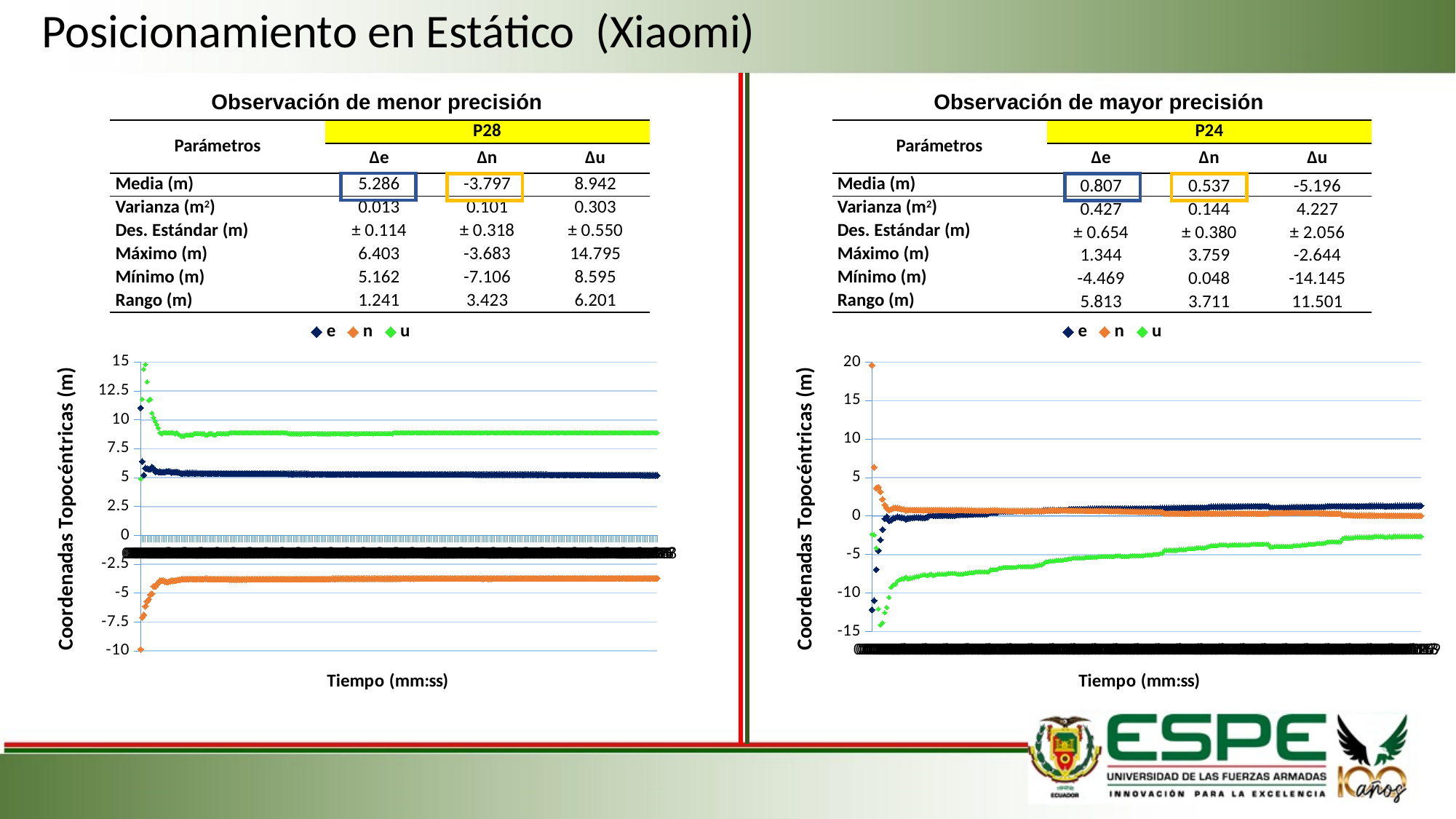

# Posicionamiento en Estático  (Xiaomi)
Observación de menor precisión
Observación de mayor precisión
| Parámetros | P28 |  |  |
| --- | --- | --- | --- |
|  | ∆e | ∆n | ∆u |
| Media (m) | 5.286 | -3.797 | 8.942 |
| Varianza (m2) | 0.013 | 0.101 | 0.303 |
| Des. Estándar (m) | ± 0.114 | ± 0.318 | ± 0.550 |
| Máximo (m) | 6.403 | -3.683 | 14.795 |
| Mínimo (m) | 5.162 | -7.106 | 8.595 |
| Rango (m) | 1.241 | 3.423 | 6.201 |
| Parámetros | P24 |  |  |
| --- | --- | --- | --- |
|  | ∆e | ∆n | ∆u |
| Media (m) | 0.807 | 0.537 | -5.196 |
| Varianza (m2) | 0.427 | 0.144 | 4.227 |
| Des. Estándar (m) | ± 0.654 | ± 0.380 | ± 2.056 |
| Máximo (m) | 1.344 | 3.759 | -2.644 |
| Mínimo (m) | -4.469 | 0.048 | -14.145 |
| Rango (m) | 5.813 | 3.711 | 11.501 |

### Chart

| Category | e | n | u |
|---|---|---|---|
|  | 11.0452 | -9.8687 | 4.8958 |
| 1.1574074074074073E-5 | 6.403 | -7.1054 | 11.7953 |
| 2.31481481481481E-5 | 5.223 | -6.8883 | 14.3949 |
| 3.4722222222222202E-5 | 5.8222 | -6.1452 | 14.7956 |
| 4.6296296296296301E-5 | 5.7927 | -5.7099 | 13.2956 |
| 5.78703703703704E-5 | 5.7189 | -5.548 | 11.6949 |
| 6.9444444444444404E-5 | 5.717 | -5.1326 | 11.7952 |
| 8.1018518518518503E-5 | 5.9254 | -5.0428 | 10.5957 |
| 9.2592592592592602E-5 | 5.7724 | -4.4045 | 10.1952 |
| 1.04166666666666E-4 | 5.5069 | -4.4287 | 9.8958 |
| 1.1574074074074E-4 | 5.5328 | -4.249 | 9.5955 |
| 1.2731481481481399E-4 | 5.494 | -4.0906 | 9.2954 |
| 1.3888888888888799E-4 | 5.5088 | -3.8997 | 8.8954 |
| 1.50462962962962E-4 | 5.4829 | -3.9169 | 8.7951 |
| 1.62037037037036E-4 | 5.4738 | -3.9271 | 8.8951 |
| 1.7361111111111001E-4 | 5.4904 | -3.9997 | 8.8955 |
| 1.8518518518518401E-4 | 5.5328 | -4.0223 | 8.8958 |
| 1.96759259259254E-4 | 5.5457 | -4.0264 | 8.8959 |
| 2.08333333333327E-4 | 5.5235 | -3.9783 | 8.8956 |
| 2.1990740740740001E-4 | 5.4572 | -3.9242 | 8.8958 |
| 2.3148148148147401E-4 | 5.4609 | -3.9385 | 8.8959 |
| 2.4305555555554701E-4 | 5.4903 | -3.92 | 8.7954 |
| 2.5462962962962099E-4 | 5.494 | -3.9038 | 8.8957 |
| 2.6620370370369402E-4 | 5.4461 | -3.8628 | 8.7951 |
| 2.7777777777776699E-4 | 5.4351 | -3.8669 | 8.6953 |
| 2.8935185185184099E-4 | 5.3576 | -3.8054 | 8.595 |
| 3.0092592592591402E-4 | 5.376 | -3.8054 | 8.5949 |
| 3.12499999999987E-4 | 5.3742 | -3.8054 | 8.5949 |
| 3.24074074074061E-4 | 5.3779 | -3.7863 | 8.6958 |
| 3.3564814814813397E-4 | 5.3779 | -3.7863 | 8.6958 |
| 3.4722222222220798E-4 | 5.3834 | -3.777 | 8.6956 |
| 3.5879629629628101E-4 | 5.3834 | -3.7719 | 8.6956 |
| 3.7037037037035398E-4 | 5.3816 | -3.7759 | 8.6949 |
| 3.8194444444442798E-4 | 5.3797 | -3.7771 | 8.7957 |
| 3.9351851851850101E-4 | 5.3778 | -3.7771 | 8.7957 |
| 4.0509259259257502E-4 | 5.376 | -3.7771 | 8.7957 |
| 4.1666666666664799E-4 | 5.3742 | -3.7771 | 8.7957 |
| 4.2824074074072102E-4 | 5.3723 | -3.7771 | 8.7957 |
| 4.3981481481479502E-4 | 5.3723 | -3.7759 | 8.7949 |
| 4.51388888888868E-4 | 5.3668 | -3.7739 | 8.7954 |
| 4.62962962962942E-4 | 5.3742 | -3.7659 | 8.6959 |
| 4.7453703703701498E-4 | 5.3705 | -3.7659 | 8.6959 |
| 4.86111111111088E-4 | 5.3631 | -3.7883 | 8.7955 |
| 4.9768518518516201E-4 | 5.3668 | -3.7851 | 8.7951 |
| 5.0925925925923504E-4 | 5.3686 | -3.7832 | 8.7955 |
| 5.2083333333330904E-4 | 5.3724 | -3.7831 | 8.6955 |
| 5.3240740740738196E-4 | 5.3687 | -3.7812 | 8.6959 |
| 5.4398148148145499E-4 | 5.3686 | -3.7975 | 8.7956 |
| 5.5555555555552899E-4 | 5.3668 | -3.7975 | 8.7956 |
| 5.6712962962960202E-4 | 5.3649 | -3.7975 | 8.7957 |
| 5.7870370370367602E-4 | 5.3613 | -3.7943 | 8.7953 |
| 5.9027777777774905E-4 | 5.3594 | -3.7924 | 8.7957 |
| 6.0185185185182197E-4 | 5.3594 | -3.7943 | 8.7953 |
| 6.1342592592589598E-4 | 5.3557 | -3.8016 | 8.7959 |
| 6.24999999999969E-4 | 5.3557 | -3.7994 | 8.7953 |
| 6.3657407407404301E-4 | 5.3558 | -3.8106 | 8.8951 |
| 6.4814814814811604E-4 | 5.3521 | -3.8087 | 8.8955 |
| 6.5972222222218896E-4 | 5.3521 | -3.8148 | 8.8953 |
| 6.7129629629626296E-4 | 5.3521 | -3.8148 | 8.8953 |
| 6.8287037037033599E-4 | 5.3521 | -3.8148 | 8.8953 |
| 6.9444444444440999E-4 | 5.3521 | -3.8148 | 8.8953 |
| 7.0601851851848302E-4 | 5.3521 | -3.8148 | 8.8953 |
| 7.1759259259255605E-4 | 5.3521 | -3.8148 | 8.8953 |
| 7.2916666666663005E-4 | 5.3502 | -3.8106 | 8.8951 |
| 7.4074074074070297E-4 | 5.3521 | -3.8128 | 8.8957 |
| 7.52314814814776E-4 | 5.3521 | -3.8087 | 8.8955 |
| 7.6388888888885001E-4 | 5.3521 | -3.8067 | 8.8959 |
| 7.7546296296292303E-4 | 5.3502 | -3.8055 | 8.8951 |
| 7.8703703703699704E-4 | 5.3521 | -3.8055 | 8.8951 |
| 7.9861111111106996E-4 | 5.3521 | -3.8036 | 8.8955 |
| 8.1018518518514299E-4 | 5.3521 | -3.7995 | 8.8954 |
| 8.2175925925921699E-4 | 5.3521 | -3.7995 | 8.8954 |
| 8.3333333333329002E-4 | 5.3539 | -3.8036 | 8.8955 |
| 8.4490740740736402E-4 | 5.3539 | -3.7995 | 8.8953 |
| 8.5648148148143705E-4 | 5.3521 | -3.7995 | 8.8954 |
| 8.6805555555550997E-4 | 5.3521 | -3.7995 | 8.8954 |
| 8.7962962962958397E-4 | 5.3502 | -3.8014 | 8.895 |
| 8.91203703703657E-4 | 5.3502 | -3.7995 | 8.8954 |
| 9.0277777777773101E-4 | 5.3484 | -3.7995 | 8.8954 |
| 9.1435185185180404E-4 | 5.3484 | -3.7975 | 8.8958 |
| 9.2592592592587696E-4 | 5.3502 | -3.7944 | 8.8954 |
| 9.3749999999995096E-4 | 5.3484 | -3.7924 | 8.8958 |
| 9.4907407407402399E-4 | 5.3465 | -3.7924 | 8.8958 |
| 9.6064814814809799E-4 | 5.3447 | -3.7883 | 8.8956 |
| 9.7222222222217102E-4 | 5.341 | -3.7861 | 8.8951 |
| 9.8379629629624394E-4 | 5.3392 | -3.7861 | 8.8951 |
| 9.9537037037031794E-4 | 5.3373 | -3.7832 | 8.8957 |
| 1.00694444444439E-3 | 5.3373 | -3.7832 | 8.8957 |
| 1.0185185185184601E-3 | 5.3355 | -3.781 | 8.8951 |
| 1.03009259259254E-3 | 5.3336 | -3.781 | 8.8951 |
| 1.0416666666666101E-3 | 5.3336 | -3.7771 | 8.8959 |
| 1.0532407407406799E-3 | 5.3207 | -3.7975 | 8.7959 |
| 1.06481481481476E-3 | 5.3225 | -3.7963 | 8.7951 |
| 1.0763888888888299E-3 | 5.3225 | -3.7943 | 8.7955 |
| 1.0879629629629E-3 | 5.3225 | -3.7922 | 8.7949 |
| 1.0995370370369801E-3 | 5.3207 | -3.7922 | 8.7949 |
| 1.11111111111105E-3 | 5.3225 | -3.7922 | 8.7949 |
| 1.1226851851851201E-3 | 5.3225 | -3.7922 | 8.7949 |
| 1.1342592592591999E-3 | 5.3188 | -3.7922 | 8.795 |
| 1.14583333333327E-3 | 5.3188 | -3.7922 | 8.795 |
| 1.1574074074073399E-3 | 5.3188 | -3.7883 | 8.7958 |
| 1.16898148148142E-3 | 5.317 | -3.7861 | 8.7952 |
| 1.1805555555554901E-3 | 5.317 | -3.7861 | 8.7952 |
| 1.19212962962956E-3 | 5.3152 | -3.7861 | 8.7952 |
| 1.20370370370364E-3 | 5.3133 | -3.7832 | 8.7958 |
| 1.2152777777777099E-3 | 5.3115 | -3.7851 | 8.7954 |
| 1.22685185185178E-3 | 5.3115 | -3.7832 | 8.7958 |
| 1.2384259259258601E-3 | 5.3115 | -3.7832 | 8.7958 |
| 1.24999999999993E-3 | 5.3133 | -3.7832 | 8.7958 |
| 1.2615740740740001E-3 | 5.3133 | -3.7851 | 8.7954 |
| 1.2731481481480799E-3 | 5.3115 | -3.7851 | 8.7954 |
| 1.28472222222215E-3 | 5.3115 | -3.7861 | 8.7952 |
| 1.2962962962962199E-3 | 5.3078 | -3.7861 | 8.7952 |
| 1.3078703703703E-3 | 5.3059 | -3.7861 | 8.7952 |
| 1.3194444444443701E-3 | 5.3004 | -3.7861 | 8.7953 |
| 1.33101851851844E-3 | 5.2986 | -3.783 | 8.7949 |
| 1.3425925925925201E-3 | 5.2967 | -3.7769 | 8.7951 |
| 1.35416666666659E-3 | 5.2949 | -3.7769 | 8.7952 |
| 1.3657407407406601E-3 | 5.3023 | -3.7647 | 8.7956 |
| 1.3773148148147399E-3 | 5.3004 | -3.7606 | 8.7954 |
| 1.38888888888881E-3 | 5.3004 | -3.7606 | 8.7954 |
| 1.4004629629628799E-3 | 5.3004 | -3.7586 | 8.7958 |
| 1.41203703703696E-3 | 5.3004 | -3.7586 | 8.7958 |
| 1.4236111111110301E-3 | 5.3004 | -3.7565 | 8.7952 |
| 1.4351851851851E-3 | 5.3023 | -3.7565 | 8.7952 |
| 1.44675925925918E-3 | 5.3023 | -3.7565 | 8.7952 |
| 1.4583333333332499E-3 | 5.3004 | -3.7555 | 8.7954 |
| 1.46990740740732E-3 | 5.3004 | -3.7555 | 8.7954 |
| 1.4814814814814001E-3 | 5.3004 | -3.7555 | 8.7954 |
| 1.49305555555547E-3 | 5.3004 | -3.7535 | 8.7958 |
| 1.5046296296295401E-3 | 5.3004 | -3.7535 | 8.7958 |
| 1.5162037037036199E-3 | 5.3004 | -3.7535 | 8.7958 |
| 1.52777777777769E-3 | 5.2986 | -3.7514 | 8.7952 |
| 1.5393518518517599E-3 | 5.2986 | -3.7514 | 8.7952 |
| 1.55092592592584E-3 | 5.2986 | -3.7514 | 8.7952 |
| 1.5624999999999101E-3 | 5.2986 | -3.7535 | 8.7958 |
| 1.57407407407398E-3 | 5.2986 | -3.7535 | 8.7958 |
| 1.5856481481480601E-3 | 5.2986 | -3.7535 | 8.7958 |
| 1.5972222222221299E-3 | 5.2967 | -3.7535 | 8.7958 |
| 1.6087962962962E-3 | 5.2967 | -3.7535 | 8.7958 |
| 1.6203703703702799E-3 | 5.2949 | -3.7535 | 8.7958 |
| 1.63194444444435E-3 | 5.2949 | -3.7535 | 8.7958 |
| 1.6435185185184201E-3 | 5.293 | -3.7535 | 8.7959 |
| 1.6550925925925E-3 | 5.2912 | -3.7514 | 8.7953 |
| 1.6666666666665701E-3 | 5.2912 | -3.7494 | 8.7957 |
| 1.6782407407406499E-3 | 5.2894 | -3.7494 | 8.7957 |
| 1.68981481481472E-3 | 5.2894 | -3.7494 | 8.7957 |
| 1.7013888888887899E-3 | 5.2894 | -3.7494 | 8.7957 |
| 1.71296296296287E-3 | 5.2894 | -3.7494 | 8.7957 |
| 1.7245370370369401E-3 | 5.2894 | -3.7494 | 8.7957 |
| 1.73611111111101E-3 | 5.2875 | -3.7494 | 8.7957 |
| 1.74768518518509E-3 | 5.2875 | -3.7494 | 8.7957 |
| 1.7592592592591599E-3 | 5.2857 | -3.7494 | 8.7957 |
| 1.77083333333323E-3 | 5.2857 | -3.7494 | 8.7957 |
| 1.7824074074073101E-3 | 5.2857 | -3.7494 | 8.7957 |
| 1.79398148148138E-3 | 5.2838 | -3.7473 | 8.7951 |
| 1.8055555555554501E-3 | 5.2839 | -3.7473 | 8.8952 |
| 1.8171296296295299E-3 | 5.2839 | -3.7473 | 8.8952 |
| 1.8287037037036E-3 | 5.2839 | -3.7473 | 8.8952 |
| 1.8402777777776699E-3 | 5.2839 | -3.7473 | 8.8952 |
| 1.85185185185175E-3 | 5.282 | -3.7473 | 8.8952 |
| 1.8634259259258201E-3 | 5.2802 | -3.7453 | 8.8956 |
| 1.87499999999989E-3 | 5.2802 | -3.7453 | 8.8956 |
| 1.8865740740739701E-3 | 5.2802 | -3.7453 | 8.8956 |
| 1.89814814814804E-3 | 5.2802 | -3.7453 | 8.8956 |
| 1.9097222222221101E-3 | 5.2802 | -3.7453 | 8.8956 |
| 1.9212962962961899E-3 | 5.2802 | -3.7473 | 8.8952 |
| 1.93287037037026E-3 | 5.2802 | -3.7453 | 8.8956 |
| 1.9444444444443299E-3 | 5.2802 | -3.7473 | 8.8952 |
| 1.95601851851841E-3 | 5.2802 | -3.7453 | 8.8956 |
| 1.9675925925924801E-3 | 5.2802 | -3.7453 | 8.8956 |
| 1.9791666666665502E-3 | 5.2802 | -3.7444 | 8.8958 |
| 1.9907407407406298E-3 | 5.2802 | -3.7444 | 8.8958 |
| 2.0023148148146999E-3 | 5.2802 | -3.7444 | 8.8958 |
| 2.01388888888877E-3 | 5.2802 | -3.7444 | 8.8958 |
| 2.0254629629628501E-3 | 5.2783 | -3.7444 | 8.8958 |
| 2.0370370370369202E-3 | 5.2783 | -3.7422 | 8.8952 |
| 2.0486111111109899E-3 | 5.2783 | -3.7422 | 8.8952 |
| 2.0601851851850699E-3 | 5.2783 | -3.7422 | 8.8952 |
| 2.07175925925914E-3 | 5.2783 | -3.7422 | 8.8952 |
| 2.0833333333332101E-3 | 5.2765 | -3.7422 | 8.8952 |
| 2.0949074074072902E-3 | 5.2765 | -3.7422 | 8.8952 |
| 2.1064814814813599E-3 | 5.2746 | -3.7444 | 8.8958 |
| 2.11805555555543E-3 | 5.2746 | -3.7444 | 8.8958 |
| 2.1296296296295101E-3 | 5.2728 | -3.7422 | 8.8952 |
| 2.1412037037035802E-3 | 5.2728 | -3.7422 | 8.8952 |
| 2.1527777777776498E-3 | 5.2728 | -3.7422 | 8.8952 |
| 2.1643518518517299E-3 | 5.2728 | -3.7422 | 8.8952 |
| 2.1759259259258E-3 | 5.2728 | -3.7422 | 8.8952 |
| 2.1874999999998701E-3 | 5.2728 | -3.7422 | 8.8952 |
| 2.1990740740739502E-3 | 5.2728 | -3.7422 | 8.8952 |
| 2.2106481481480198E-3 | 5.2728 | -3.7444 | 8.8958 |
| 2.2222222222220899E-3 | 5.2728 | -3.7444 | 8.8958 |
| 2.23379629629617E-3 | 5.2728 | -3.7444 | 8.8958 |
| 2.2453703703702401E-3 | 5.2728 | -3.7444 | 8.8958 |
| 2.2569444444443098E-3 | 5.2728 | -3.7444 | 8.8958 |
| 2.2685185185183899E-3 | 5.2728 | -3.7444 | 8.8958 |
| 2.28009259259246E-3 | 5.2728 | -3.7444 | 8.8958 |
| 2.2916666666665301E-3 | 5.271 | -3.7444 | 8.8958 |
| 2.3032407407406101E-3 | 5.2691 | -3.7422 | 8.8953 |
| 2.3148148148146798E-3 | 5.271 | -3.7444 | 8.8958 |
| 2.3263888888887599E-3 | 5.271 | -3.7444 | 8.8958 |
| 2.33796296296283E-3 | 5.271 | -3.7422 | 8.8953 |
| 2.3495370370369001E-3 | 5.2691 | -3.7442 | 8.8949 |
| 2.3611111111109802E-3 | 5.2691 | -3.7442 | 8.8949 |
| 2.3726851851850498E-3 | 5.2673 | -3.7442 | 8.8949 |
| 2.3842592592591199E-3 | 5.2673 | -3.7442 | 8.8949 |
| 2.3958333333332E-3 | 5.2654 | -3.7442 | 8.8949 |
| 2.4074074074072701E-3 | 5.2636 | -3.7442 | 8.8949 |
| 2.4189814814813402E-3 | 5.2636 | -3.7442 | 8.8949 |
| 2.4305555555554199E-3 | 5.2636 | -3.7473 | 8.8953 |
| 2.44212962962949E-3 | 5.2636 | -3.7463 | 8.8955 |
| 2.4537037037035601E-3 | 5.2636 | -3.7442 | 8.8949 |
| 2.4652777777776401E-3 | 5.2636 | -3.7442 | 8.8949 |
| 2.4768518518517098E-3 | 5.2636 | -3.7473 | 8.8953 |
| 2.4884259259257799E-3 | 5.2636 | -3.7473 | 8.8953 |
| 2.49999999999986E-3 | 5.2636 | -3.7463 | 8.8955 |
| 2.5115740740739301E-3 | 5.2636 | -3.7442 | 8.8949 |
| 2.5231481481480002E-3 | 5.2617 | -3.7442 | 8.8949 |
| 2.5347222222220798E-3 | 5.2617 | -3.7422 | 8.8953 |
| 2.5462962962961499E-3 | 5.2617 | -3.7422 | 8.8953 |
| 2.55787037037022E-3 | 5.2617 | -3.7422 | 8.8953 |
| 2.5694444444443001E-3 | 5.2617 | -3.7422 | 8.8953 |
| 2.5810185185183702E-3 | 5.2617 | -3.7422 | 8.8953 |
| 2.5925925925924399E-3 | 5.2617 | -3.7402 | 8.8957 |
| 2.6041666666665199E-3 | 5.2617 | -3.7402 | 8.8957 |
| 2.61574074074059E-3 | 5.2599 | -3.7402 | 8.8957 |
| 2.6273148148146601E-3 | 5.2599 | -3.7402 | 8.8957 |
| 2.6388888888887402E-3 | 5.2599 | -3.7402 | 8.8957 |
| 2.6504629629628099E-3 | 5.2599 | -3.7381 | 8.8951 |
| 2.66203703703688E-3 | 5.2599 | -3.7381 | 8.8951 |
| 2.6736111111109601E-3 | 5.2599 | -3.7361 | 8.8955 |
| 2.6851851851850302E-3 | 5.2599 | -3.7381 | 8.8951 |
| 2.6967592592590998E-3 | 5.2599 | -3.7381 | 8.8951 |
| 2.7083333333331799E-3 | 5.2599 | -3.7361 | 8.8955 |
| 2.71990740740725E-3 | 5.2599 | -3.7361 | 8.8955 |
| 2.7314814814813201E-3 | 5.2599 | -3.7381 | 8.8951 |
| 2.7430555555554002E-3 | 5.2581 | -3.7381 | 8.8952 |
| 2.7546296296294698E-3 | 5.2581 | -3.7361 | 8.8956 |
| 2.7662037037035399E-3 | 5.2581 | -3.7361 | 8.8956 |
| 2.77777777777762E-3 | 5.2581 | -3.7381 | 8.8952 |
| 2.7893518518516901E-3 | 5.2562 | -3.7361 | 8.8956 |
| 2.8009259259257598E-3 | 5.2544 | -3.7361 | 8.8956 |
| 2.8124999999998399E-3 | 5.2544 | -3.7361 | 8.8956 |
| 2.82407407407391E-3 | 5.2525 | -3.7361 | 8.8956 |
| 2.8356481481479801E-3 | 5.2525 | -3.7361 | 8.8956 |
| 2.8472222222220601E-3 | 5.2525 | -3.7381 | 8.8952 |
| 2.8587962962961298E-3 | 5.2507 | -3.7381 | 8.8952 |
| 2.8703703703701999E-3 | 5.2507 | -3.7381 | 8.8952 |
| 2.88194444444428E-3 | 5.2507 | -3.7381 | 8.8952 |
| 2.8935185185183501E-3 | 5.2507 | -3.7381 | 8.8952 |
| 2.9050925925924202E-3 | 5.247 | -3.733 | 8.8952 |
| 2.9166666666664998E-3 | 5.2452 | -3.733 | 8.8952 |
| 2.9282407407405699E-3 | 5.2452 | -3.733 | 8.8952 |
| 2.93981481481464E-3 | 5.2452 | -3.733 | 8.8952 |
| 2.9513888888887201E-3 | 5.2452 | -3.733 | 8.8952 |
| 2.9629629629627902E-3 | 5.2452 | -3.733 | 8.8952 |
| 2.9745370370368699E-3 | 5.2452 | -3.731 | 8.8956 |
| 2.98611111111094E-3 | 5.2452 | -3.731 | 8.8956 |
| 2.9976851851850101E-3 | 5.2452 | -3.731 | 8.8956 |
| 3.0092592592590901E-3 | 5.2452 | -3.731 | 8.8956 |
| 3.0208333333331598E-3 | 5.2452 | -3.731 | 8.8956 |
| 3.0324074074072299E-3 | 5.2452 | -3.733 | 8.8952 |
| 3.04398148148131E-3 | 5.2433 | -3.7289 | 8.8951 |
| 3.0555555555553801E-3 | 5.2433 | -3.7289 | 8.8951 |
| 3.0671296296294502E-3 | 5.2415 | -3.7289 | 8.8951 |
| 3.0787037037035298E-3 | 5.2415 | -3.7289 | 8.8951 |
| 3.0902777777775999E-3 | 5.2415 | -3.7289 | 8.8951 |
| 3.10185185185167E-3 | 5.2415 | -3.7289 | 8.8951 |
| 3.1134259259257501E-3 | 5.2415 | -3.731 | 8.8957 |
| 3.1249999999998202E-3 | 5.2415 | -3.731 | 8.8957 |
| 3.1365740740738899E-3 | 5.2415 | -3.733 | 8.8953 |
| 3.1481481481479699E-3 | 5.2396 | -3.733 | 8.8953 |
| 3.15972222222204E-3 | 5.2359 | -3.731 | 8.8957 |
| 3.1712962962961101E-3 | 5.2341 | -3.731 | 8.8957 |
| 3.1828703703701902E-3 | 5.2341 | -3.731 | 8.8957 |
| 3.1944444444442599E-3 | 5.2322 | -3.731 | 8.8957 |
| 3.20601851851833E-3 | 5.2304 | -3.731 | 8.8957 |
| 3.2175925925924101E-3 | 5.2286 | -3.7269 | 8.8956 |
| 3.2291666666664802E-3 | 5.2267 | -3.7269 | 8.8956 |
| 3.2407407407405498E-3 | 5.2249 | -3.7259 | 8.8958 |
| 3.2523148148146299E-3 | 5.2249 | -3.7259 | 8.8958 |
| 3.2638888888887E-3 | 5.223 | -3.7218 | 8.8956 |
| 3.2754629629627701E-3 | 5.223 | -3.7218 | 8.8956 |
| 3.2870370370368502E-3 | 5.2212 | -3.7218 | 8.8956 |
| 3.2986111111109198E-3 | 5.2193 | -3.7218 | 8.8956 |
| 3.3101851851849899E-3 | 5.2193 | -3.7218 | 8.8956 |
| 3.32175925925907E-3 | 5.2193 | -3.7218 | 8.8956 |
| 3.3333333333331401E-3 | 5.2193 | -3.7218 | 8.8956 |
| 3.3449074074072098E-3 | 5.2175 | -3.7218 | 8.8956 |
| 3.3564814814812899E-3 | 5.2175 | -3.7218 | 8.8956 |
| 3.36805555555536E-3 | 5.2175 | -3.7218 | 8.8956 |
| 3.3796296296294301E-3 | 5.2157 | -3.7196 | 8.8951 |
| 3.3912037037035101E-3 | 5.2157 | -3.7196 | 8.8951 |
| 3.4027777777775798E-3 | 5.2138 | -3.7196 | 8.8951 |
| 3.4143518518516499E-3 | 5.2138 | -3.7177 | 8.8955 |
| 3.42592592592573E-3 | 5.2138 | -3.7157 | 8.8959 |
| 3.4374999999998001E-3 | 5.2138 | -3.7177 | 8.8955 |
| 3.4490740740738702E-3 | 5.212 | -3.7157 | 8.8959 |
| 3.4606481481479498E-3 | 5.212 | -3.7157 | 8.8959 |
| 3.4722222222220199E-3 | 5.2101 | -3.7157 | 8.8959 |
| 3.48379629629609E-3 | 5.2083 | -3.7157 | 8.8959 |
| 3.4953703703701701E-3 | 5.2083 | -3.7157 | 8.8959 |
| 3.5069444444442402E-3 | 5.2083 | -3.7157 | 8.8959 |
| 3.5185185185183099E-3 | 5.2083 | -3.7157 | 8.8959 |
| 3.53009259259239E-3 | 5.2064 | -3.7157 | 8.8959 |
| 3.5416666666664601E-3 | 5.2064 | -3.7157 | 8.8959 |
| 3.5532407407405401E-3 | 5.2064 | -3.7145 | 8.8951 |
| 3.5648148148146098E-3 | 5.2046 | -3.7157 | 8.8959 |
| 3.5763888888886799E-3 | 5.2027 | -3.7145 | 8.8952 |
| 3.58796296296275E-3 | 5.2027 | -3.7145 | 8.8952 |
| 3.5995370370368301E-3 | 5.2027 | -3.7145 | 8.8952 |
| 3.6111111111109002E-3 | 5.2009 | -3.7126 | 8.8956 |
| 3.6226851851849798E-3 | 5.2009 | -3.7126 | 8.8956 |
| 3.6342592592590499E-3 | 5.1991 | -3.7126 | 8.8956 |
| 3.64583333333312E-3 | 5.1972 | -3.7126 | 8.8956 |
| 3.6574074074072001E-3 | 5.1972 | -3.7104 | 8.895 |
| 3.6689814814812702E-3 | 5.1954 | -3.7104 | 8.895 |
| 3.6805555555553399E-3 | 5.1954 | -3.7104 | 8.895 |

### Chart

| Category | e | n | u |
|---|---|---|---|
|  | -12.1592 | 19.6064 | -2.3441 |
| 1.1574074074074073E-5 | -10.9663 | 6.3526 | -2.4446 |
| 2.31481481481481E-5 | -6.9417 | 3.6632 | -4.1446 |
| 3.4722222222222202E-5 | -4.4694 | 3.7597 | -12.0439 |
| 4.6296296296296301E-5 | -3.1014 | 3.1638 | -14.1443 |
| 5.78703703703704E-5 | -1.7279 | 2.1966 | -13.8444 |
| 6.9444444444444404E-5 | -0.3378 | 1.4791 | -12.5443 |
| 8.1018518518518503E-5 | -0.0815 | 1.056 | -11.8443 |
| 9.2592592592592602E-5 | -0.6143 | 0.7959 | -10.5441 |
| 1.04166666666666E-4 | -0.4982 | 0.8862 | -9.2443 |
| 1.1574074074074E-4 | -0.2953 | 1.0318 | -8.9441 |
| 1.2731481481481399E-4 | -0.2253 | 1.0838 | -8.8441 |
| 1.3888888888888799E-4 | -0.0889 | 1.0366 | -8.4442 |
| 1.50462962962962E-4 | -0.1442 | 1.011 | -8.2439 |
| 1.62037037037036E-4 | -0.2032 | 0.8866 | -8.1445 |
| 1.7361111111111001E-4 | -0.253 | 0.8815 | -8.1442 |
| 1.8518518518518401E-4 | -0.4023 | 0.751 | -7.9445 |
| 1.96759259259254E-4 | -0.2843 | 0.7825 | -8.1439 |
| 2.08333333333327E-4 | -0.277 | 0.803 | -8.0448 |
| 2.1990740740740001E-4 | -0.2087 | 0.8111 | -8.0446 |
| 2.3148148148147401E-4 | -0.1829 | 0.7957 | -7.9448 |
| 2.4305555555554701E-4 | -0.1773 | 0.7916 | -7.8446 |
| 2.5462962962962099E-4 | -0.181 | 0.7814 | -7.8446 |
| 2.6620370370369402E-4 | -0.1811 | 0.7792 | -7.744 |
| 2.7777777777776699E-4 | -0.2271 | 0.7711 | -7.6444 |
| 2.8935185185184099E-4 | -0.2437 | 0.7864 | -7.6442 |
| 3.0092592592591402E-4 | -0.17 | 0.7935 | -7.7442 |
| 3.12499999999987E-4 | 0.1195 | 0.7513 | -7.6442 |
| 3.24074074074061E-4 | 0.1268 | 0.7554 | -7.5444 |
| 3.3564814814813397E-4 | 0.0273 | 0.8106 | -7.7438 |
| 3.4722222222220798E-4 | 0.055 | 0.7923 | -7.6446 |
| 3.5879629629628101E-4 | 0.0457 | 0.7923 | -7.5446 |
| 3.7037037037035398E-4 | 0.0531 | 0.7862 | -7.5448 |
| 3.8194444444442798E-4 | 0.0623 | 0.786 | -7.5439 |
| 3.9351851851850101E-4 | 0.0678 | 0.7809 | -7.544 |
| 4.0509259259257502E-4 | 0.0752 | 0.777 | -7.5448 |
| 4.1666666666664799E-4 | 0.0752 | 0.7716 | -7.4438 |
| 4.2824074074072102E-4 | 0.0808 | 0.7677 | -7.4447 |
| 4.3981481481479502E-4 | 0.0881 | 0.7585 | -7.4445 |
| 4.51388888888868E-4 | 0.0955 | 0.7493 | -7.4444 |
| 4.62962962962942E-4 | 0.1618 | 0.7768 | -7.5443 |
| 4.7453703703701498E-4 | 0.1674 | 0.7736 | -7.544 |
| 4.86111111111088E-4 | 0.1969 | 0.7828 | -7.5443 |
| 4.9768518518516201E-4 | 0.2005 | 0.7758 | -7.5447 |
| 5.0925925925923504E-4 | 0.1969 | 0.7583 | -7.4442 |
| 5.2083333333330904E-4 | 0.2006 | 0.7532 | -7.4442 |
| 5.3240740740738196E-4 | 0.2227 | 0.7459 | -7.3437 |
| 5.4398148148145499E-4 | 0.2263 | 0.7439 | -7.3442 |
| 5.5555555555552899E-4 | 0.2466 | 0.7347 | -7.3441 |
| 5.6712962962960202E-4 | 0.2559 | 0.7276 | -7.2446 |
| 5.7870370370367602E-4 | 0.2596 | 0.7213 | -7.2438 |
| 5.9027777777774905E-4 | 0.2614 | 0.7163 | -7.2439 |
| 6.0185185185182197E-4 | 0.254 | 0.7215 | -7.2448 |
| 6.1342592592589598E-4 | 0.2577 | 0.7213 | -7.2438 |
| 6.24999999999969E-4 | 0.267 | 0.7163 | -7.2439 |
| 6.3657407407404301E-4 | 0.3702 | 0.7102 | -7.2447 |
| 6.4814814814811604E-4 | 0.4532 | 0.7548 | -6.9441 |
| 6.5972222222218896E-4 | 0.455 | 0.7589 | -6.9443 |
| 6.7129629629626296E-4 | 0.455 | 0.7569 | -6.9447 |
| 6.8287037037033599E-4 | 0.455 | 0.7548 | -6.9441 |
| 6.9444444444440999E-4 | 0.6044 | 0.7108 | -6.7447 |
| 7.0601851851848302E-4 | 0.6136 | 0.7067 | -6.7446 |
| 7.1759259259255605E-4 | 0.6209 | 0.6994 | -6.644 |
| 7.2916666666663005E-4 | 0.6264 | 0.6933 | -6.6443 |
| 7.4074074074070297E-4 | 0.6338 | 0.6882 | -6.6444 |
| 7.52314814814776E-4 | 0.6375 | 0.6862 | -6.6448 |
| 7.6388888888885001E-4 | 0.6412 | 0.6841 | -6.6442 |
| 7.7546296296292303E-4 | 0.643 | 0.679 | -6.6442 |
| 7.8703703703699704E-4 | 0.6467 | 0.677 | -6.6447 |
| 7.9861111111106996E-4 | 0.6504 | 0.6728 | -6.5445 |
| 8.1018518518514299E-4 | 0.6523 | 0.6728 | -6.5445 |
| 8.2175925925921699E-4 | 0.656 | 0.6697 | -6.5441 |
| 8.3333333333329002E-4 | 0.6597 | 0.6656 | -6.544 |
| 8.4490740740736402E-4 | 0.6541 | 0.6636 | -6.5444 |
| 8.5648148148143705E-4 | 0.6578 | 0.6636 | -6.5444 |
| 8.6805555555550997E-4 | 0.6634 | 0.6585 | -6.5444 |
| 8.7962962962958397E-4 | 0.6615 | 0.6585 | -6.5444 |
| 8.91203703703657E-4 | 0.6762 | 0.6605 | -6.4441 |
| 9.0277777777773101E-4 | 0.6817 | 0.6544 | -6.4443 |
| 9.1435185185180404E-4 | 0.6486 | 0.6789 | -6.3442 |
| 9.2592592592587696E-4 | 0.6615 | 0.6951 | -6.344 |
| 9.3749999999995096E-4 | 0.7629 | 0.6735 | -6.1438 |
| 9.4907407407402399E-4 | 0.7647 | 0.7103 | -5.9444 |
| 9.6064814814809799E-4 | 0.7703 | 0.7103 | -5.9445 |
| 9.7222222222217102E-4 | 0.7573 | 0.7379 | -5.8448 |
| 9.8379629629624394E-4 | 0.7629 | 0.7418 | -5.8441 |
| 9.9537037037031794E-4 | 0.7665 | 0.7399 | -5.8445 |
| 1.00694444444439E-3 | 0.7758 | 0.7439 | -5.7447 |
| 1.0185185185184601E-3 | 0.7813 | 0.7418 | -5.7442 |
| 1.03009259259254E-3 | 0.7868 | 0.7418 | -5.7442 |
| 1.0416666666666101E-3 | 0.7979 | 0.749 | -5.7448 |
| 1.0532407407406799E-3 | 0.8035 | 0.7529 | -5.644 |
| 1.06481481481476E-3 | 0.8072 | 0.7529 | -5.644 |
| 1.0763888888888299E-3 | 0.8938 | 0.7274 | -5.5446 |
| 1.0879629629629E-3 | 0.8975 | 0.7274 | -5.5446 |
| 1.0995370370369801E-3 | 0.903 | 0.7252 | -5.4441 |
| 1.11111111111105E-3 | 0.9012 | 0.7232 | -5.4444 |
| 1.1226851851851201E-3 | 0.903 | 0.7181 | -5.4445 |
| 1.1342592592591999E-3 | 0.9104 | 0.714 | -5.4443 |
| 1.14583333333327E-3 | 0.9141 | 0.7099 | -5.4442 |
| 1.1574074074073399E-3 | 0.9196 | 0.7099 | -5.4442 |
| 1.16898148148142E-3 | 0.9288 | 0.7048 | -5.3443 |
| 1.1805555555554901E-3 | 0.9362 | 0.6997 | -5.3443 |
| 1.19212962962956E-3 | 0.9362 | 0.6863 | -5.344 |
| 1.20370370370364E-3 | 0.9417 | 0.6824 | -5.3448 |
| 1.2152777777777099E-3 | 0.9491 | 0.6914 | -5.344 |
| 1.22685185185178E-3 | 0.9564 | 0.6844 | -5.3445 |
| 1.2384259259258601E-3 | 0.9749 | 0.6751 | -5.2444 |
| 1.24999999999993E-3 | 0.9731 | 0.6883 | -5.2438 |
| 1.2615740740740001E-3 | 0.9694 | 0.6904 | -5.2443 |
| 1.2731481481480799E-3 | 0.9731 | 0.6822 | -5.244 |
| 1.28472222222215E-3 | 0.9731 | 0.6771 | -5.244 |
| 1.2962962962962199E-3 | 0.9731 | 0.6639 | -5.2447 |
| 1.3078703703703E-3 | 0.9731 | 0.6588 | -5.2447 |
| 1.3194444444443701E-3 | 0.9768 | 0.6588 | -5.2447 |
| 1.33101851851844E-3 | 0.9786 | 0.6588 | -5.1447 |
| 1.3425925925925201E-3 | 0.9822 | 0.6547 | -5.1445 |
| 1.35416666666659E-3 | 0.9878 | 0.6496 | -5.1446 |
| 1.3657407407406601E-3 | 0.9473 | 0.6159 | -5.2441 |
| 1.3773148148147399E-3 | 0.951 | 0.6139 | -5.2446 |
| 1.38888888888881E-3 | 0.9528 | 0.6118 | -5.244 |
| 1.4004629629628799E-3 | 0.9565 | 0.6088 | -5.2446 |
| 1.41203703703696E-3 | 0.9638 | 0.6025 | -5.1439 |
| 1.4236111111110301E-3 | 0.9712 | 0.5935 | -5.1447 |
| 1.4351851851851E-3 | 0.973 | 0.5894 | -5.1446 |
| 1.44675925925918E-3 | 0.9786 | 0.5862 | -5.1442 |
| 1.4583333333332499E-3 | 0.9841 | 0.5802 | -5.1445 |
| 1.46990740740732E-3 | 0.9878 | 0.577 | -5.1441 |
| 1.4814814814814001E-3 | 0.9915 | 0.5709 | -5.1444 |
| 1.49305555555547E-3 | 0.997 | 0.5689 | -5.0448 |
| 1.5046296296295401E-3 | 1.0026 | 0.5597 | -5.0446 |
| 1.5162037037036199E-3 | 0.997 | 0.5638 | -5.0448 |
| 1.52777777777769E-3 | 1.0007 | 0.5585 | -5.0438 |
| 1.5393518518517599E-3 | 1.0191 | 0.5454 | -4.9446 |
| 1.55092592592584E-3 | 1.0246 | 0.5381 | -4.944 |
| 1.5624999999999101E-3 | 1.0283 | 0.5362 | -4.9445 |
| 1.57407407407398E-3 | 1.0339 | 0.53 | -4.8447 |
| 1.5856481481480601E-3 | 1.0413 | 0.5269 | -4.8444 |
| 1.5972222222221299E-3 | 1.0394 | 0.343 | -4.4441 |
| 1.6087962962962E-3 | 1.0357 | 0.343 | -4.4441 |
| 1.6203703703702799E-3 | 1.0394 | 0.3369 | -4.4443 |
| 1.63194444444435E-3 | 1.0394 | 0.3359 | -4.4445 |
| 1.6435185185184201E-3 | 1.0394 | 0.3359 | -4.4445 |
| 1.6550925925925E-3 | 1.0413 | 0.3318 | -4.4443 |
| 1.6666666666665701E-3 | 1.0413 | 0.3299 | -4.4447 |
| 1.6782407407406499E-3 | 1.0727 | 0.343 | -4.3442 |
| 1.68981481481472E-3 | 1.08 | 0.3449 | -4.3439 |
| 1.7013888888887899E-3 | 1.0856 | 0.343 | -4.3443 |
| 1.71296296296287E-3 | 1.0911 | 0.341 | -4.3447 |
| 1.7245370370369401E-3 | 1.0966 | 0.3378 | -4.2444 |
| 1.73611111111101E-3 | 1.1003 | 0.3357 | -4.2438 |
| 1.74768518518509E-3 | 1.1021 | 0.3378 | -4.2444 |
| 1.7592592592591599E-3 | 1.1058 | 0.3378 | -4.2444 |
| 1.77083333333323E-3 | 1.1058 | 0.3378 | -4.1444 |
| 1.7824074074073101E-3 | 1.1077 | 0.3409 | -4.1448 |
| 1.79398148148138E-3 | 1.1077 | 0.3409 | -4.1448 |
| 1.8055555555554501E-3 | 1.1114 | 0.3378 | -4.1444 |
| 1.8171296296295299E-3 | 1.1169 | 0.3378 | -4.1445 |
| 1.8287037037036E-3 | 1.1224 | 0.3377 | -4.0445 |
| 1.8402777777776699E-3 | 1.1796 | 0.3632 | -3.9447 |
| 1.85185185185175E-3 | 1.2201 | 0.3406 | -3.8444 |
| 1.8634259259258201E-3 | 1.2201 | 0.3426 | -3.844 |
| 1.87499999999989E-3 | 1.2238 | 0.3406 | -3.8444 |
| 1.8865740740739701E-3 | 1.2219 | 0.3406 | -3.8444 |
| 1.89814814814804E-3 | 1.222 | 0.3406 | -3.7444 |
| 1.9097222222221101E-3 | 1.222 | 0.3406 | -3.7444 |
| 1.9212962962961899E-3 | 1.2238 | 0.3406 | -3.7444 |
| 1.93287037037026E-3 | 1.2257 | 0.3355 | -3.7444 |
| 1.9444444444443299E-3 | 1.2404 | 0.3671 | -3.8442 |
| 1.95601851851841E-3 | 1.2404 | 0.36 | -3.7446 |
| 1.9675925925924801E-3 | 1.2441 | 0.361 | -3.7444 |
| 1.9791666666665502E-3 | 1.2459 | 0.361 | -3.7444 |
| 1.9907407407406298E-3 | 1.2496 | 0.36 | -3.7446 |
| 2.0023148148146999E-3 | 1.2551 | 0.3537 | -3.7439 |
| 2.01388888888877E-3 | 1.257 | 0.3537 | -3.7439 |
| 2.0254629629628501E-3 | 1.2644 | 0.3518 | -3.7443 |
| 2.0370370370369202E-3 | 1.2681 | 0.3508 | -3.7446 |
| 2.0486111111109899E-3 | 1.2717 | 0.3486 | -3.744 |
| 2.0601851851850699E-3 | 1.2736 | 0.3486 | -3.744 |
| 2.07175925925914E-3 | 1.2772 | 0.3486 | -3.644 |
| 2.0833333333332101E-3 | 1.2827 | 0.3425 | -3.6443 |
| 2.0949074074072902E-3 | 1.2901 | 0.3394 | -3.6439 |
| 2.1064814814813599E-3 | 1.2901 | 0.3354 | -3.6447 |
| 2.11805555555543E-3 | 1.2938 | 0.3354 | -3.6448 |
| 2.1296296296295101E-3 | 1.2957 | 0.3313 | -3.6446 |
| 2.1412037037035802E-3 | 1.292 | 0.3333 | -3.6442 |
| 2.1527777777776498E-3 | 1.2754 | 0.3211 | -3.6445 |
| 2.1643518518517299E-3 | 1.2791 | 0.317 | -3.6444 |
| 2.1759259259258E-3 | 1.1002 | 0.4152 | -4.0438 |
| 2.1874999999998701E-3 | 1.1002 | 0.4113 | -4.0446 |
| 2.1990740740739502E-3 | 1.1003 | 0.4081 | -3.9442 |
| 2.2106481481480198E-3 | 1.1003 | 0.404 | -3.944 |
| 2.2222222222220899E-3 | 1.1077 | 0.4062 | -3.9447 |
| 2.23379629629617E-3 | 1.1077 | 0.4062 | -3.9447 |
| 2.2453703703702401E-3 | 1.1114 | 0.402 | -3.9445 |
| 2.2569444444443098E-3 | 1.1187 | 0.4305 | -3.9438 |
| 2.2685185185183899E-3 | 1.1224 | 0.4244 | -3.9441 |
| 2.28009259259246E-3 | 1.1261 | 0.4244 | -3.9441 |
| 2.2916666666665301E-3 | 1.1298 | 0.4224 | -3.9445 |
| 2.3032407407406101E-3 | 1.1334 | 0.4193 | -3.8441 |
| 2.3148148148146798E-3 | 1.1353 | 0.4132 | -3.8444 |
| 2.3263888888887599E-3 | 1.1408 | 0.4132 | -3.8444 |
| 2.33796296296283E-3 | 1.1426 | 0.4112 | -3.8448 |
| 2.3495370370369001E-3 | 1.1611 | 0.4039 | -3.7443 |
| 2.3611111111109802E-3 | 1.163 | 0.402 | -3.7447 |
| 2.3726851851850498E-3 | 1.1685 | 0.3988 | -3.7444 |
| 2.3842592592591199E-3 | 1.1721 | 0.3966 | -3.6438 |
| 2.3958333333332E-3 | 1.1777 | 0.3947 | -3.6442 |
| 2.4074074074072701E-3 | 1.185 | 0.3947 | -3.6443 |
| 2.4189814814813402E-3 | 1.1869 | 0.3927 | -3.6447 |
| 2.4305555555554199E-3 | 1.1906 | 0.3927 | -3.5447 |
| 2.44212962962949E-3 | 1.1961 | 0.3876 | -3.5448 |
| 2.4537037037035601E-3 | 1.2035 | 0.3854 | -3.5442 |
| 2.4652777777776401E-3 | 1.2072 | 0.3813 | -3.5441 |
| 2.4768518518517098E-3 | 1.233 | 0.365 | -3.4444 |
| 2.4884259259257799E-3 | 1.292 | 0.3424 | -3.3443 |
| 2.49999999999986E-3 | 1.2957 | 0.3373 | -3.3443 |
| 2.5115740740739301E-3 | 1.3049 | 0.3322 | -3.3444 |
| 2.5231481481480002E-3 | 1.3012 | 0.33 | -3.3438 |
| 2.5347222222220798E-3 | 1.3012 | 0.3281 | -3.3442 |
| 2.5462962962961499E-3 | 1.2994 | 0.3261 | -3.3446 |
| 2.55787037037022E-3 | 1.2975 | 0.324 | -3.344 |
| 2.5694444444443001E-3 | 1.2883 | 0.1422 | -2.9442 |
| 2.5810185185183702E-3 | 1.2865 | 0.1351 | -2.8446 |
| 2.5925925925924399E-3 | 1.2902 | 0.129 | -2.8449 |
| 2.6041666666665199E-3 | 1.292 | 0.1186 | -2.8439 |
| 2.61574074074059E-3 | 1.2957 | 0.1126 | -2.8442 |
| 2.6273148148146601E-3 | 1.2976 | 0.1055 | -2.8446 |
| 2.6388888888887402E-3 | 1.292 | 0.0994 | -2.7448 |
| 2.6504629629628099E-3 | 1.2901 | 0.0962 | -2.7444 |
| 2.66203703703688E-3 | 1.292 | 0.0982 | -2.744 |
| 2.6736111111109601E-3 | 1.2938 | 0.0941 | -2.7438 |
| 2.6851851851850302E-3 | 1.2957 | 0.0941 | -2.7438 |
| 2.6967592592590998E-3 | 1.303 | 0.0921 | -2.7443 |
| 2.7083333333331799E-3 | 1.3104 | 0.089 | -2.7439 |
| 2.71990740740725E-3 | 1.316 | 0.087 | -2.7444 |
| 2.7314814814813201E-3 | 1.316 | 0.0851 | -2.7448 |
| 2.7430555555554002E-3 | 1.316 | 0.0829 | -2.6442 |
| 2.7546296296294698E-3 | 1.3234 | 0.0788 | -2.644 |
| 2.7662037037035399E-3 | 1.3234 | 0.0778 | -2.6442 |
| 2.77777777777762E-3 | 1.3271 | 0.0758 | -2.6447 |
| 2.7893518518516901E-3 | 1.3289 | 0.0695 | -2.6439 |
| 2.8009259259257598E-3 | 1.2772 | 0.0902 | -2.7445 |
| 2.8124999999998399E-3 | 1.3012 | 0.0788 | -2.7439 |
| 2.82407407407391E-3 | 1.2994 | 0.0758 | -2.6445 |
| 2.8356481481479801E-3 | 1.3049 | 0.0737 | -2.744 |
| 2.8472222222220601E-3 | 1.3105 | 0.0717 | -2.6444 |
| 2.8587962962961298E-3 | 1.3142 | 0.0686 | -2.644 |
| 2.8703703703701999E-3 | 1.3178 | 0.0644 | -2.6439 |
| 2.88194444444428E-3 | 1.3215 | 0.0686 | -2.6441 |
| 2.8935185185183501E-3 | 1.3234 | 0.0666 | -2.6445 |
| 2.9050925925924202E-3 | 1.3289 | 0.0644 | -2.6439 |
| 2.9166666666664998E-3 | 1.3307 | 0.0644 | -2.6439 |
| 2.9282407407405699E-3 | 1.3289 | 0.0605 | -2.6447 |
| 2.93981481481464E-3 | 1.3326 | 0.0574 | -2.6444 |
| 2.9513888888887201E-3 | 1.3363 | 0.0533 | -2.6442 |
| 2.9629629629627902E-3 | 1.3381 | 0.0533 | -2.6442 |
| 2.9745370370368699E-3 | 1.34 | 0.0533 | -2.6442 |
| 2.98611111111094E-3 | 1.34 | 0.0513 | -2.6446 |
| 2.9976851851850101E-3 | 1.3437 | 0.0482 | -2.6443 |